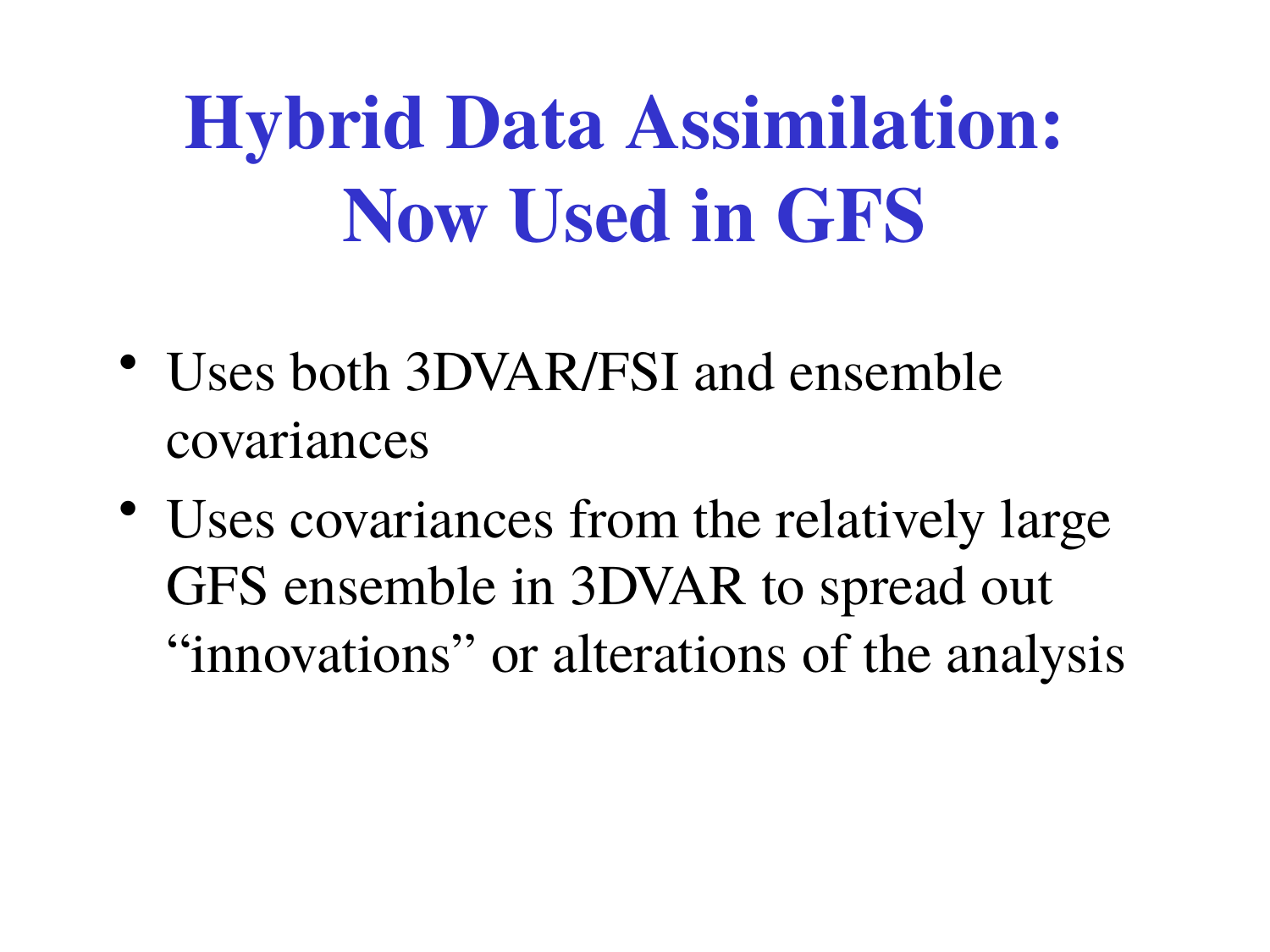

# Hybrid Data Assimilation:  Now Used in GFS
Uses both 3DVAR/FSI and ensemble covariances
Uses covariances from the relatively large GFS ensemble in 3DVAR to spread out “innovations” or alterations of the analysis